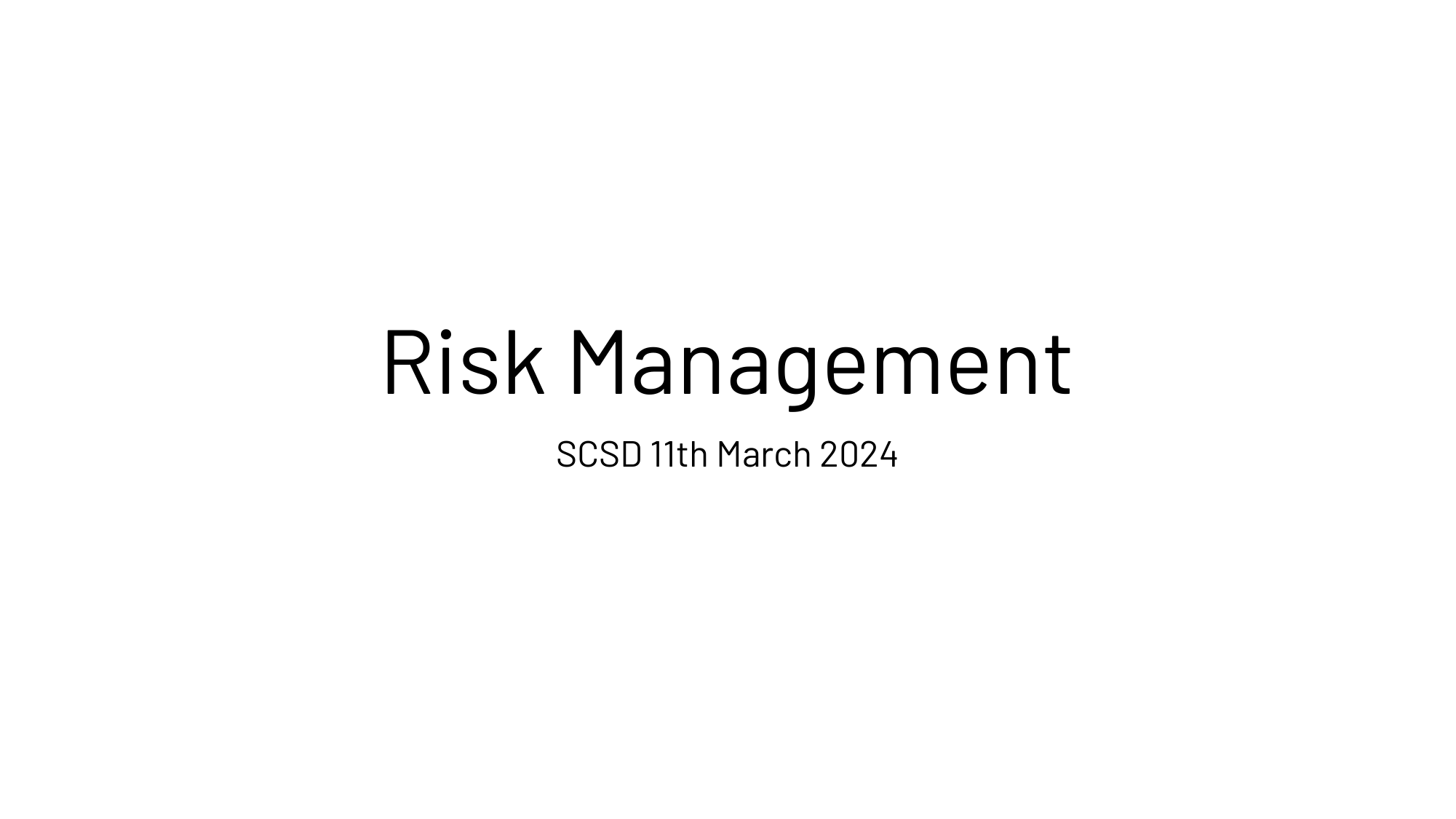

# Risk Management
SCSD 11th March 2024